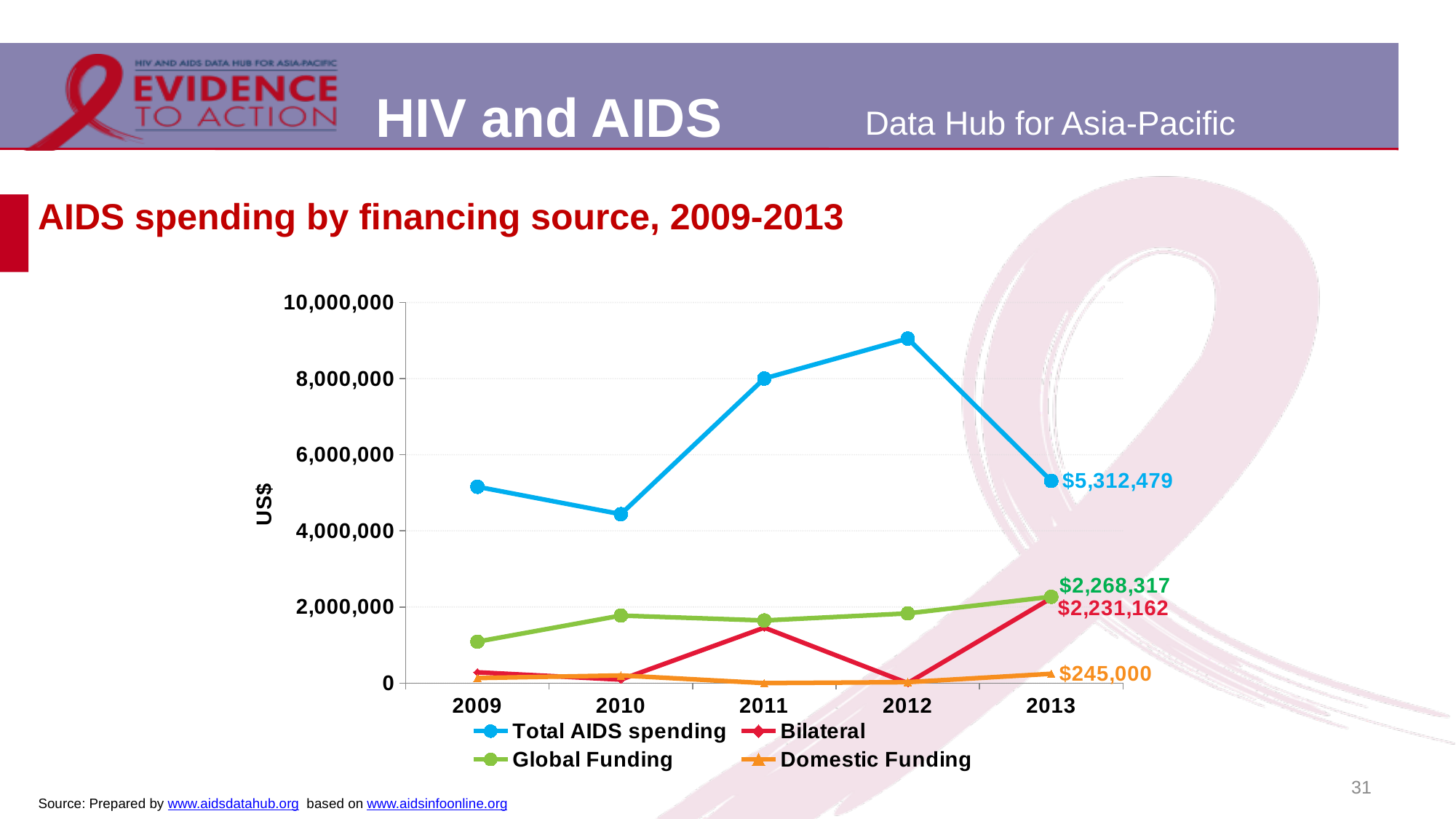

# AIDS spending by financing source, 2009-2013

### Chart

| Category | Total AIDS spending | Bilateral | Global Funding | Domestic Funding |
|---|---|---|---|---|
| 2009 | 5158552.0 | 282525.0 | 1087983.0 | 132200.0 |
| 2010 | 4437825.0 | 90499.0 | 1774255.0 | 200000.0 |
| 2011 | 8002073.5 | 1456111.0 | 1645559.55 | 0.0 |
| 2012 | 9052547.0 | 0.0 | 1829829.153 | 24250.0 |
| 2013 | 5312479.0 | 2231162.0 | 2268317.0 | 245000.0 |
31
Source: Prepared by www.aidsdatahub.org  based on www.aidsinfoonline.org